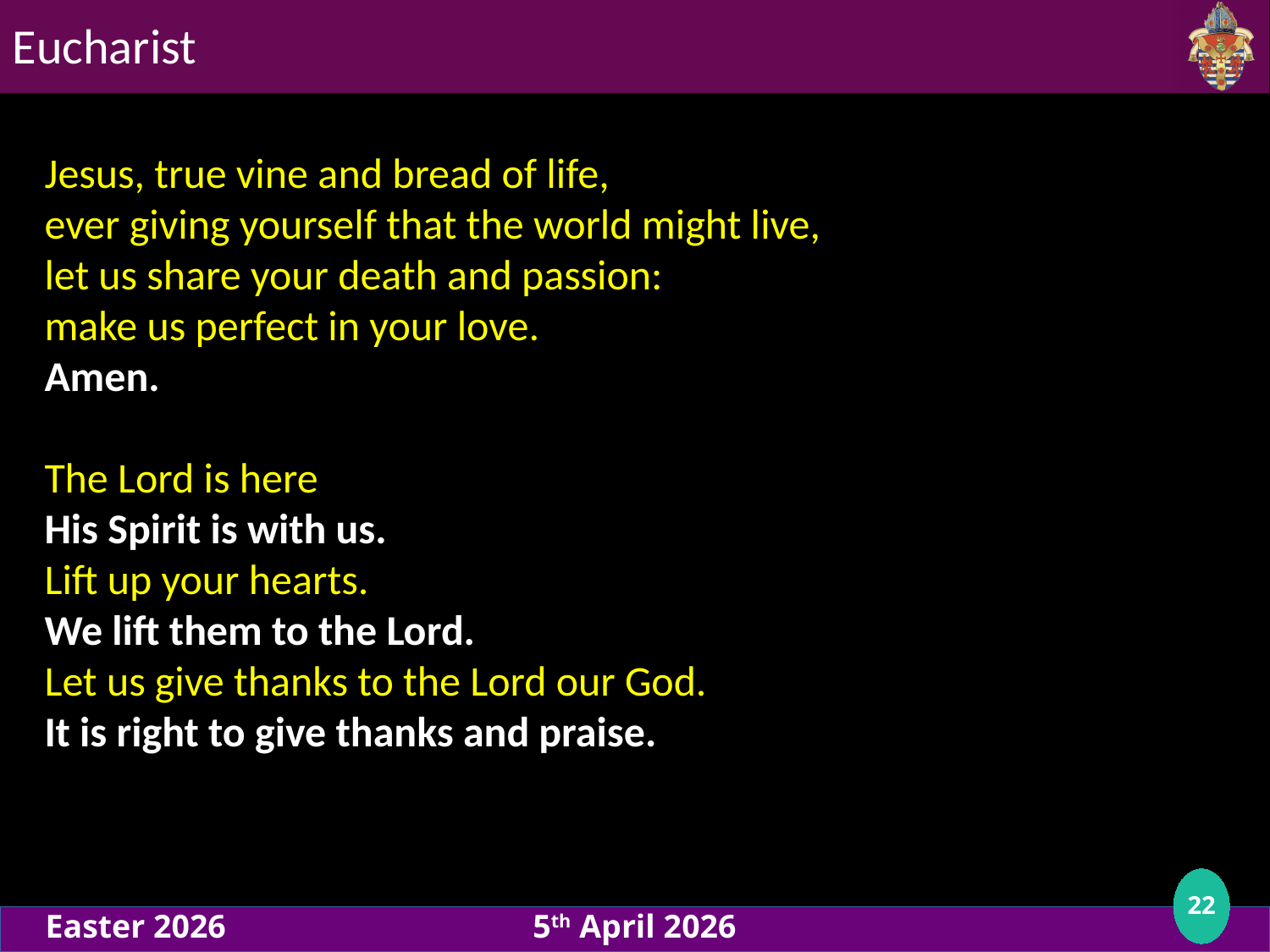

Eucharist
# Jesus, true vine and bread of life,
ever giving yourself that the world might live,
let us share your death and passion:
make us perfect in your love.
Amen.

The Lord is here
His Spirit is with us.
Lift up your hearts.
We lift them to the Lord.
Let us give thanks to the Lord our God.
It is right to give thanks and praise.